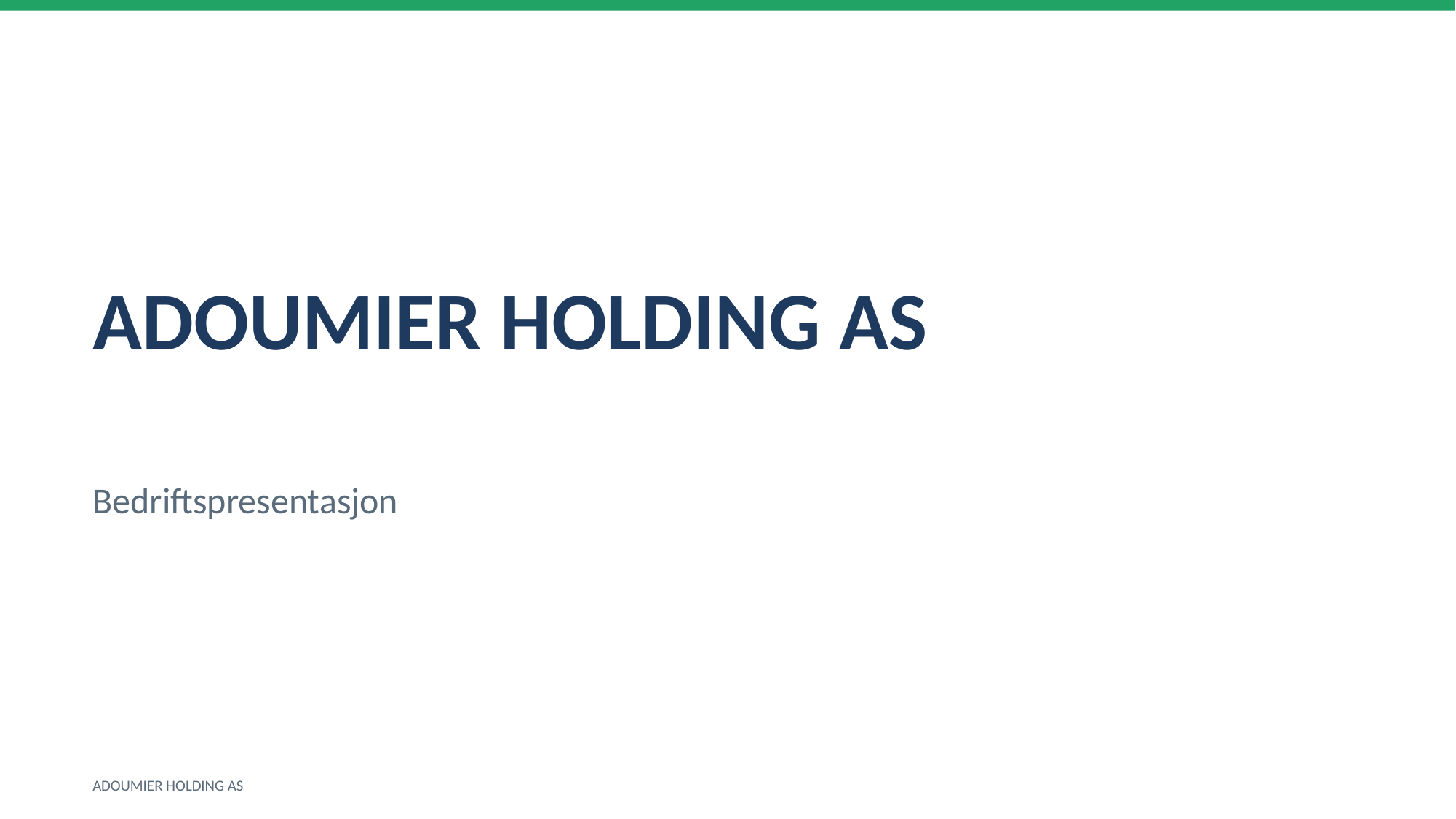

ADOUMIER HOLDING AS
Bedriftspresentasjon
ADOUMIER HOLDING AS